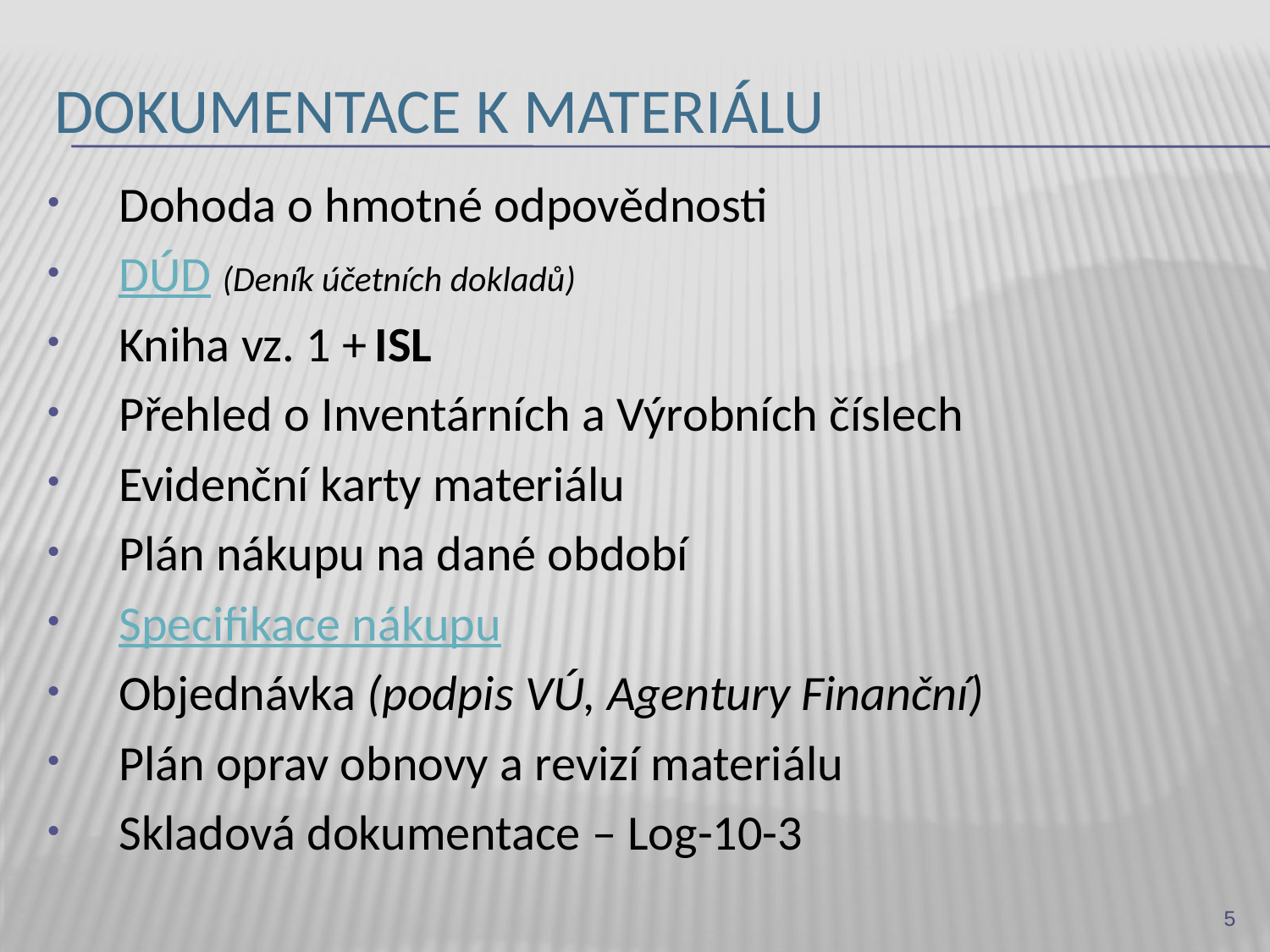

# dokumentace k materiálu
Dohoda o hmotné odpovědnosti
DÚD (Deník účetních dokladů)
Kniha vz. 1 + ISL
Přehled o Inventárních a Výrobních číslech
Evidenční karty materiálu
Plán nákupu na dané období
Specifikace nákupu
Objednávka (podpis VÚ, Agentury Finanční)
Plán oprav obnovy a revizí materiálu
Skladová dokumentace – Log-10-3

5